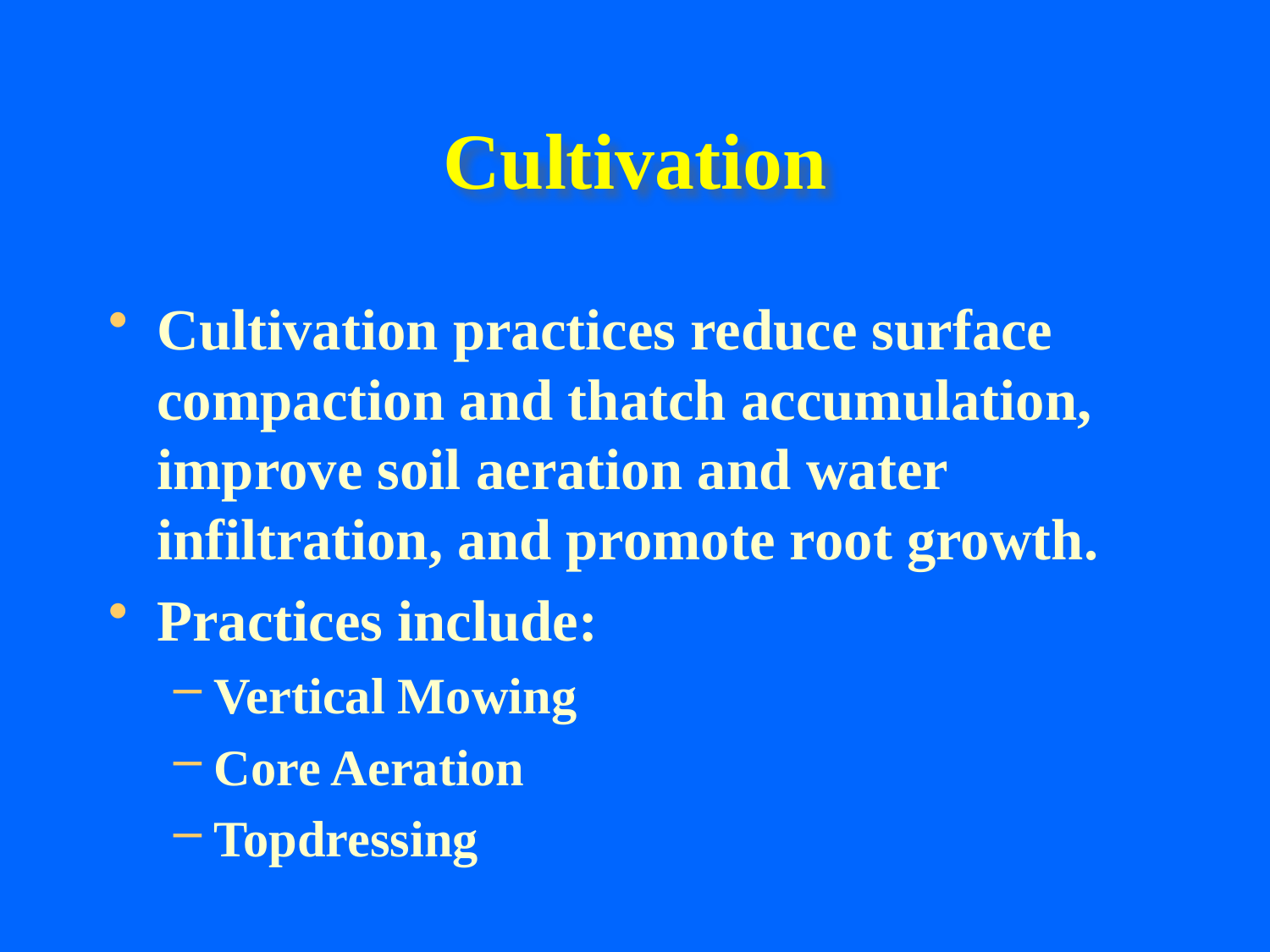

# Cultivation
Cultivation practices reduce surface compaction and thatch accumulation, improve soil aeration and water infiltration, and promote root growth.
Practices include:
Vertical Mowing
Core Aeration
Topdressing